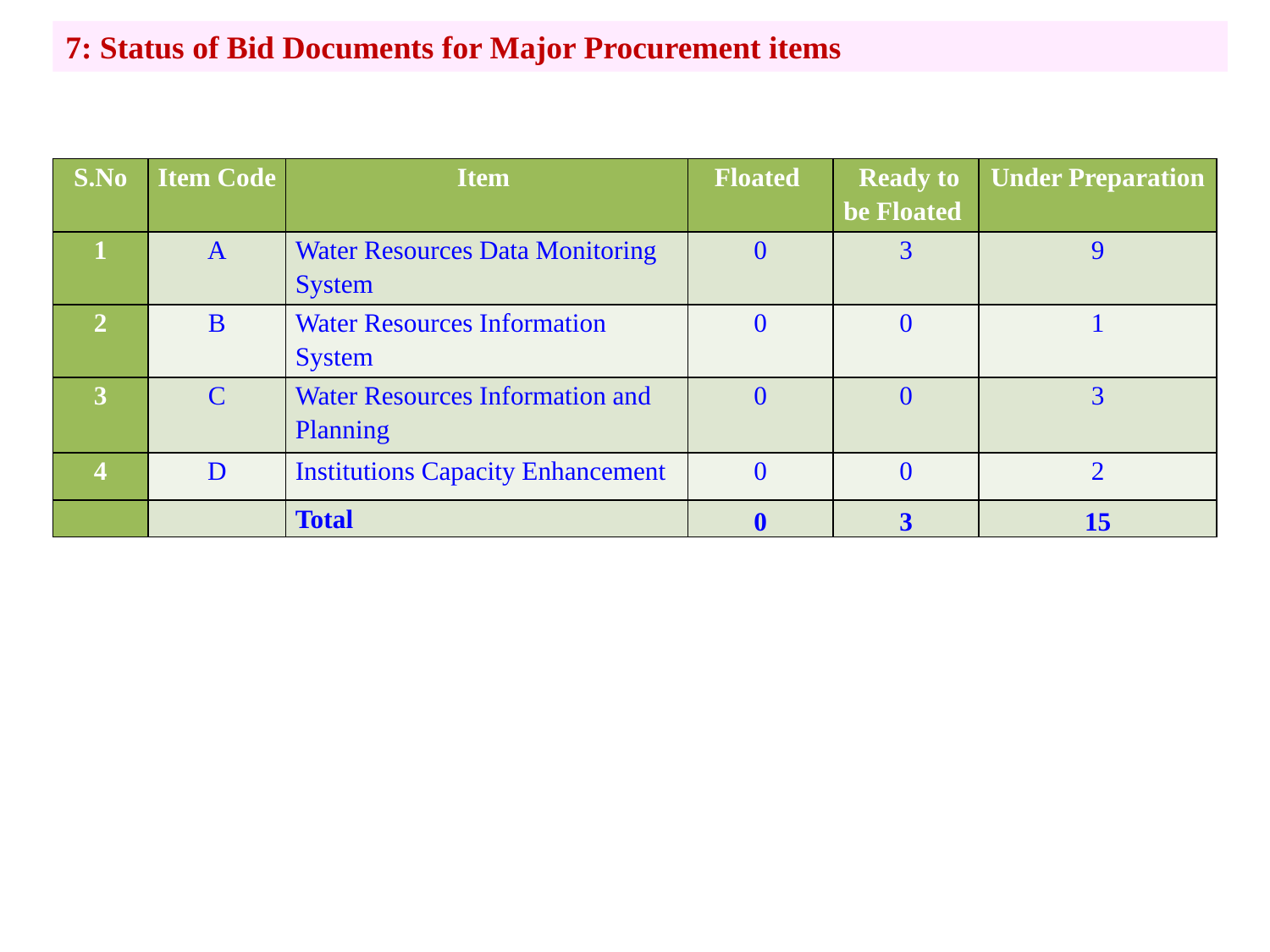

7: Status of Bid Documents for Major Procurement items
| S.No | Item Code | Item | Floated | Ready to be Floated | Under Preparation |
| --- | --- | --- | --- | --- | --- |
| 1 | A | Water Resources Data Monitoring System | 0 | 3 | 9 |
| 2 | B | Water Resources Information System | 0 | 0 | 1 |
| 3 | C | Water Resources Information and Planning | 0 | 0 | 3 |
| 4 | D | Institutions Capacity Enhancement | 0 | 0 | 2 |
|  |  | Total | 0 | 3 | 15 |